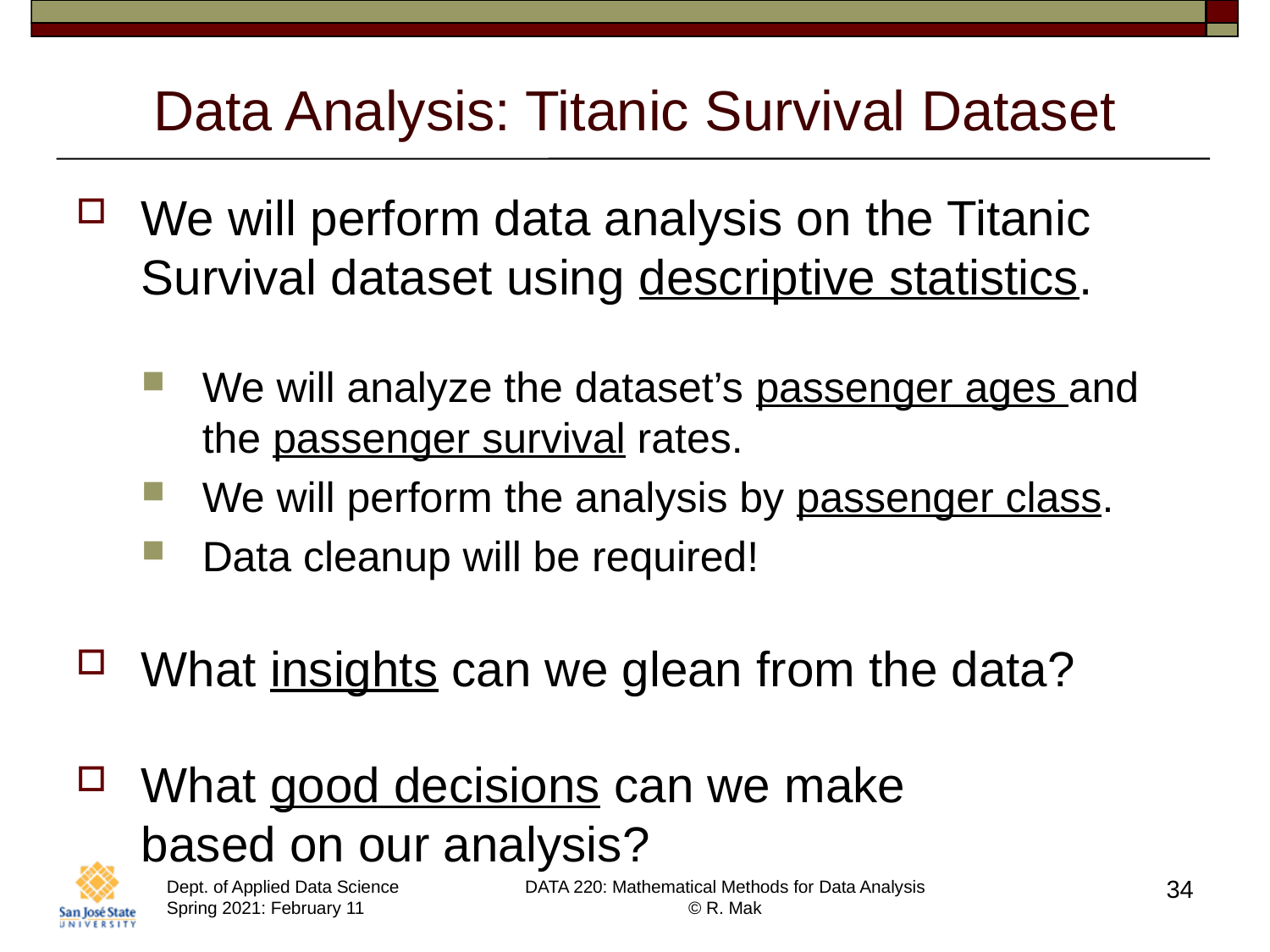

# Data Analysis: Titanic Survival Dataset
We will perform data analysis on the Titanic Survival dataset using descriptive statistics.

We will analyze the dataset’s passenger ages and the passenger survival rates.
We will perform the analysis by passenger class.
Data cleanup will be required!

What insights can we glean from the data?

What good decisions can we make
based on our analysis?
34